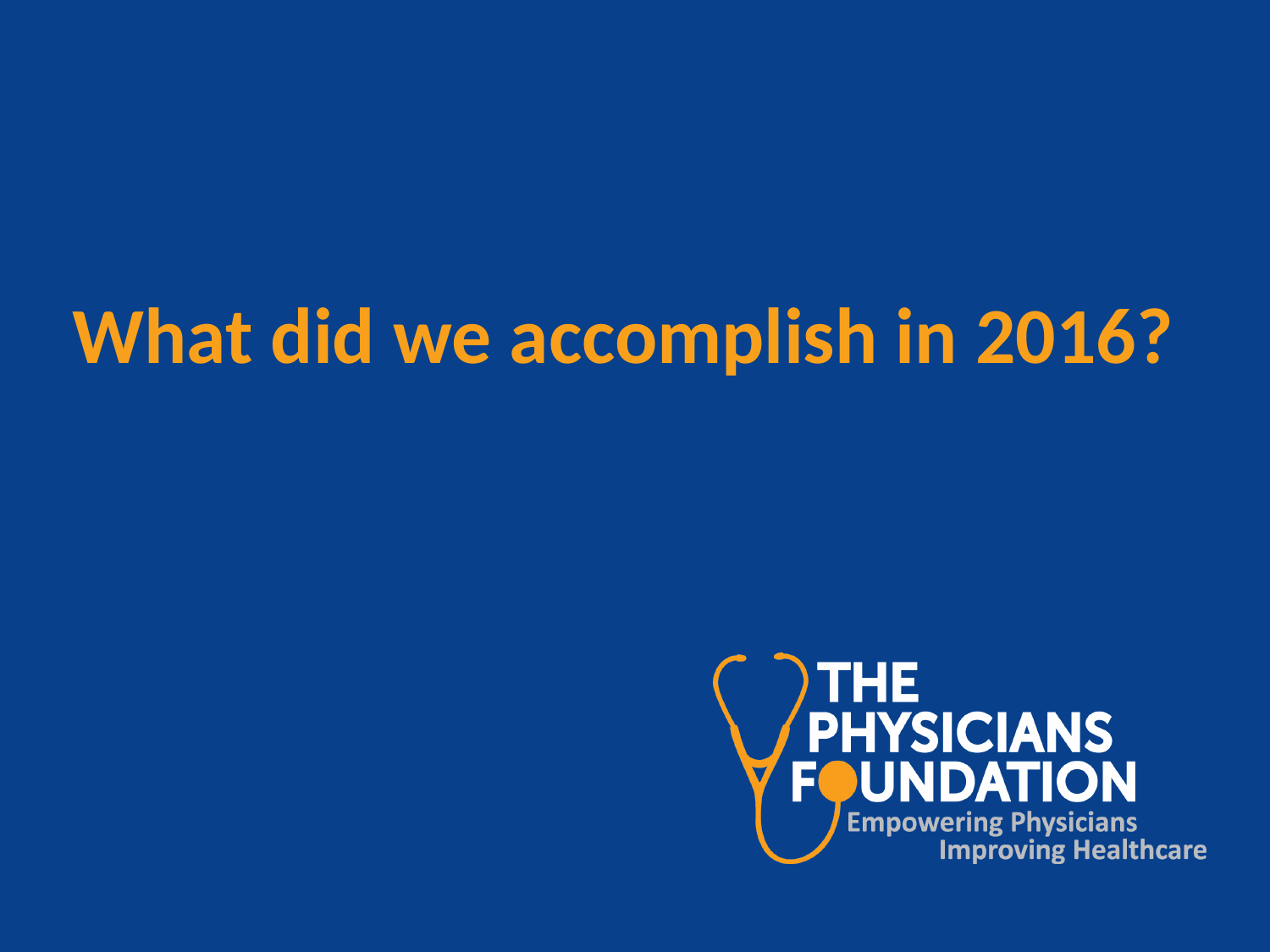

# What did we accomplish in 2016?